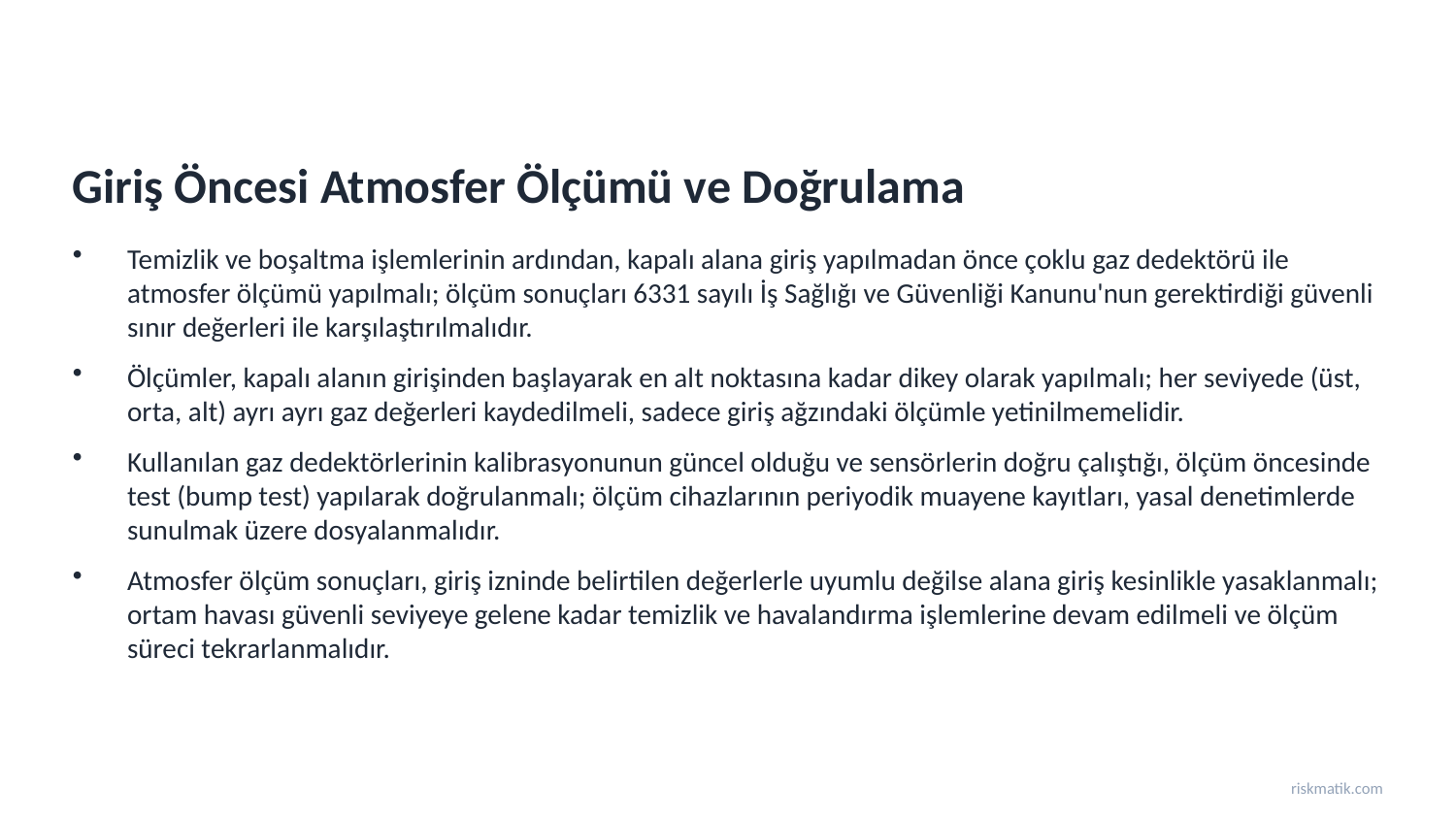

Giriş Öncesi Atmosfer Ölçümü ve Doğrulama
Temizlik ve boşaltma işlemlerinin ardından, kapalı alana giriş yapılmadan önce çoklu gaz dedektörü ile atmosfer ölçümü yapılmalı; ölçüm sonuçları 6331 sayılı İş Sağlığı ve Güvenliği Kanunu'nun gerektirdiği güvenli sınır değerleri ile karşılaştırılmalıdır.
Ölçümler, kapalı alanın girişinden başlayarak en alt noktasına kadar dikey olarak yapılmalı; her seviyede (üst, orta, alt) ayrı ayrı gaz değerleri kaydedilmeli, sadece giriş ağzındaki ölçümle yetinilmemelidir.
Kullanılan gaz dedektörlerinin kalibrasyonunun güncel olduğu ve sensörlerin doğru çalıştığı, ölçüm öncesinde test (bump test) yapılarak doğrulanmalı; ölçüm cihazlarının periyodik muayene kayıtları, yasal denetimlerde sunulmak üzere dosyalanmalıdır.
Atmosfer ölçüm sonuçları, giriş izninde belirtilen değerlerle uyumlu değilse alana giriş kesinlikle yasaklanmalı; ortam havası güvenli seviyeye gelene kadar temizlik ve havalandırma işlemlerine devam edilmeli ve ölçüm süreci tekrarlanmalıdır.
riskmatik.com